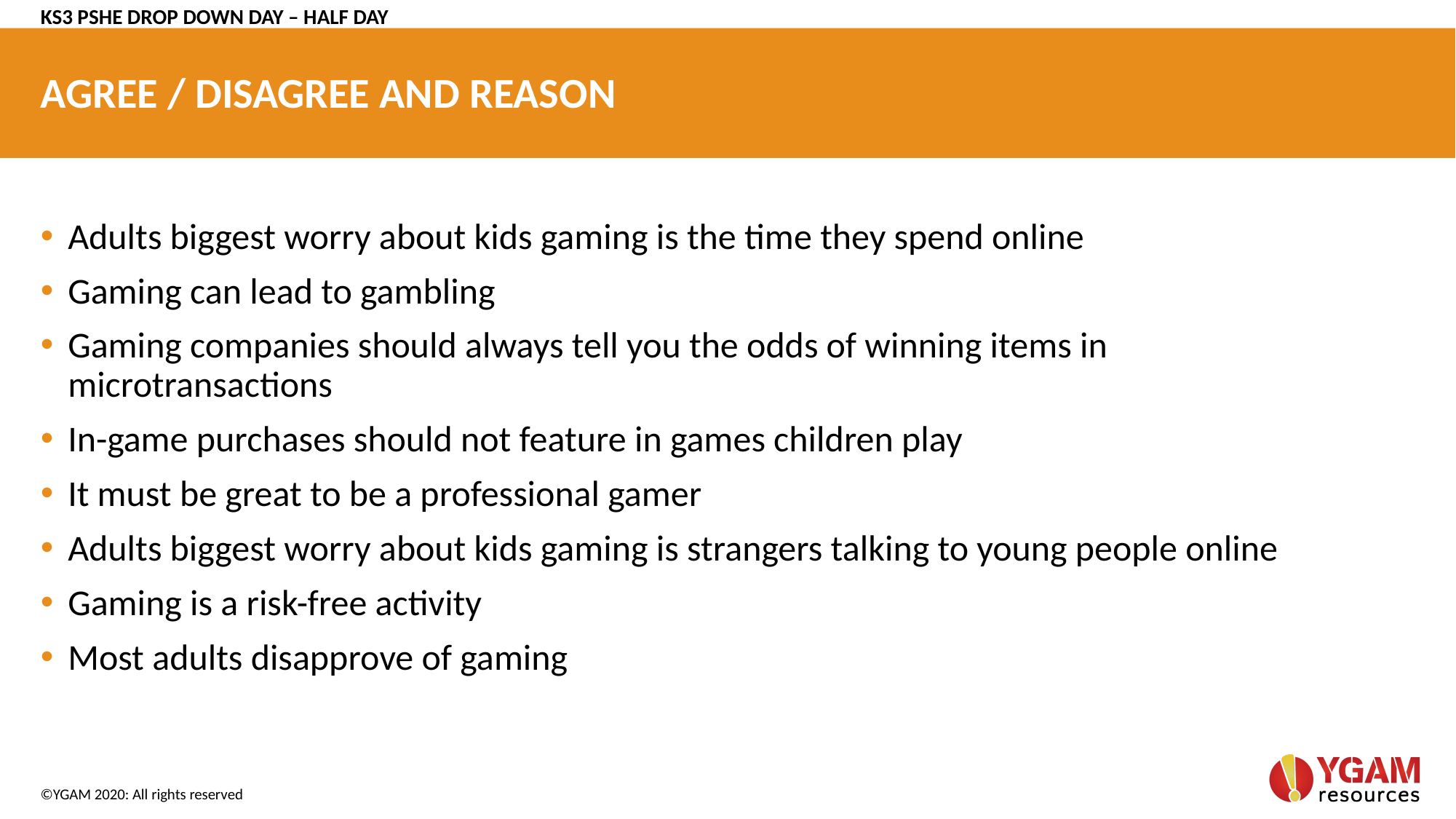

KS3 PSHE DROP DOWN DAY – HALF DAY
# AGREE / DISAGREE AND REASON
Adults biggest worry about kids gaming is the time they spend online
Gaming can lead to gambling
Gaming companies should always tell you the odds of winning items in microtransactions
In-game purchases should not feature in games children play
It must be great to be a professional gamer
Adults biggest worry about kids gaming is strangers talking to young people online
Gaming is a risk-free activity
Most adults disapprove of gaming